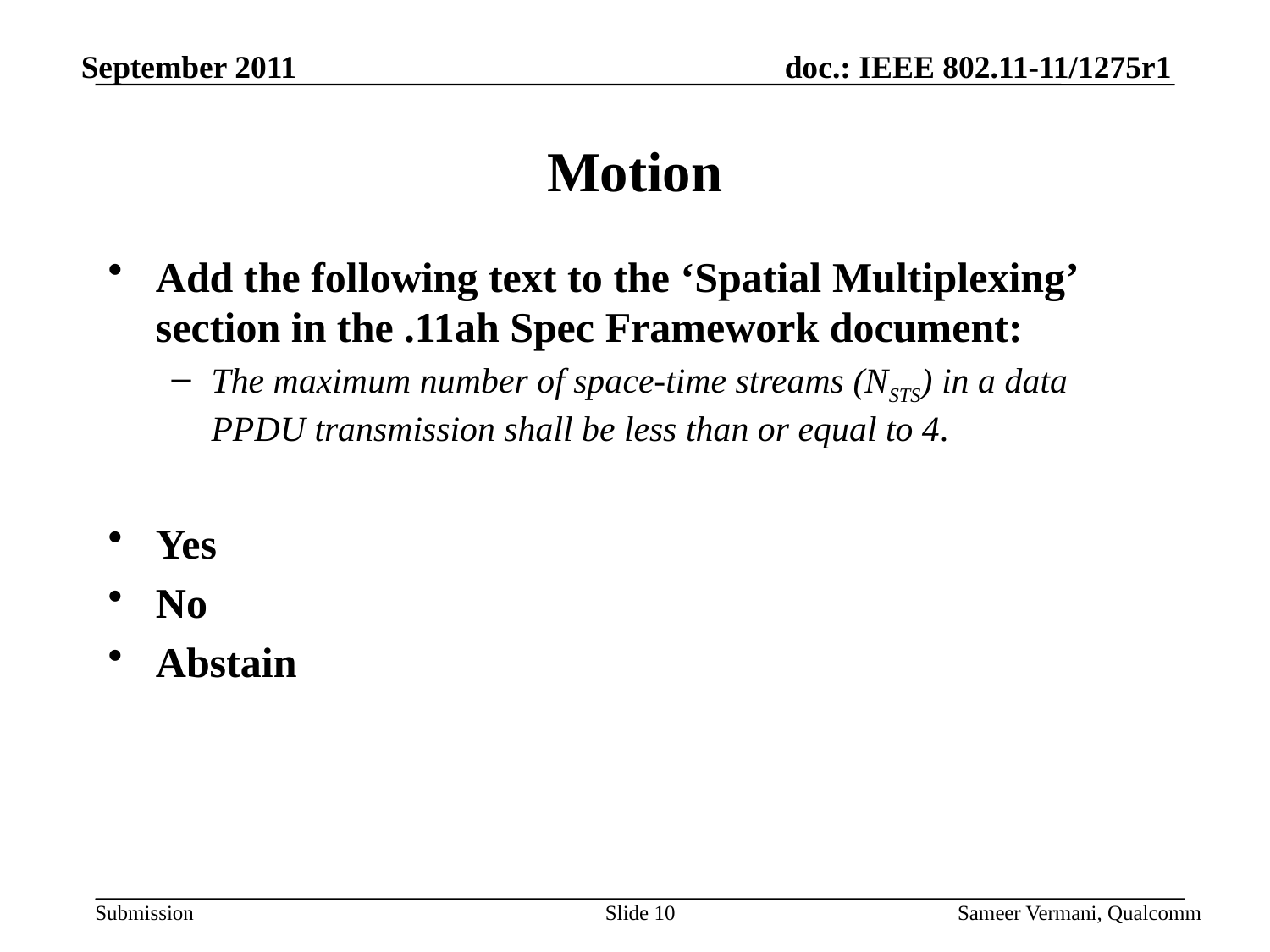

Motion
September 2011
Add the following text to the ‘Spatial Multiplexing’ section in the .11ah Spec Framework document:
The maximum number of space-time streams (NSTS) in a data PPDU transmission shall be less than or equal to 4.

Yes
No
Abstain
Slide 10
Sameer Vermani, Qualcomm